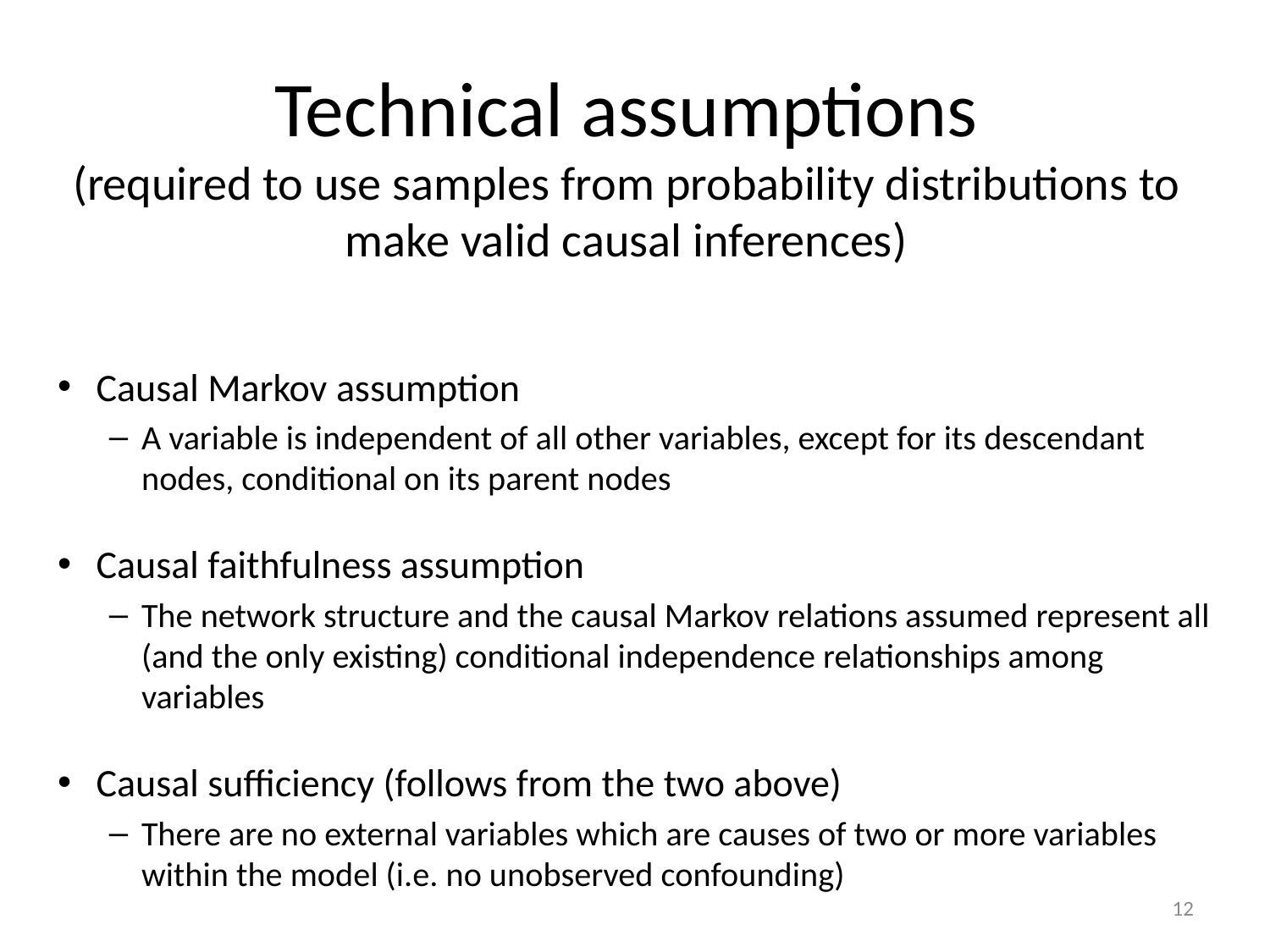

# Technical assumptions (required to use samples from probability distributions to make valid causal inferences)
Causal Markov assumption
A variable is independent of all other variables, except for its descendant nodes, conditional on its parent nodes

Causal faithfulness assumption
The network structure and the causal Markov relations assumed represent all (and the only existing) conditional independence relationships among variables

Causal sufficiency (follows from the two above)
There are no external variables which are causes of two or more variables within the model (i.e. no unobserved confounding)
12